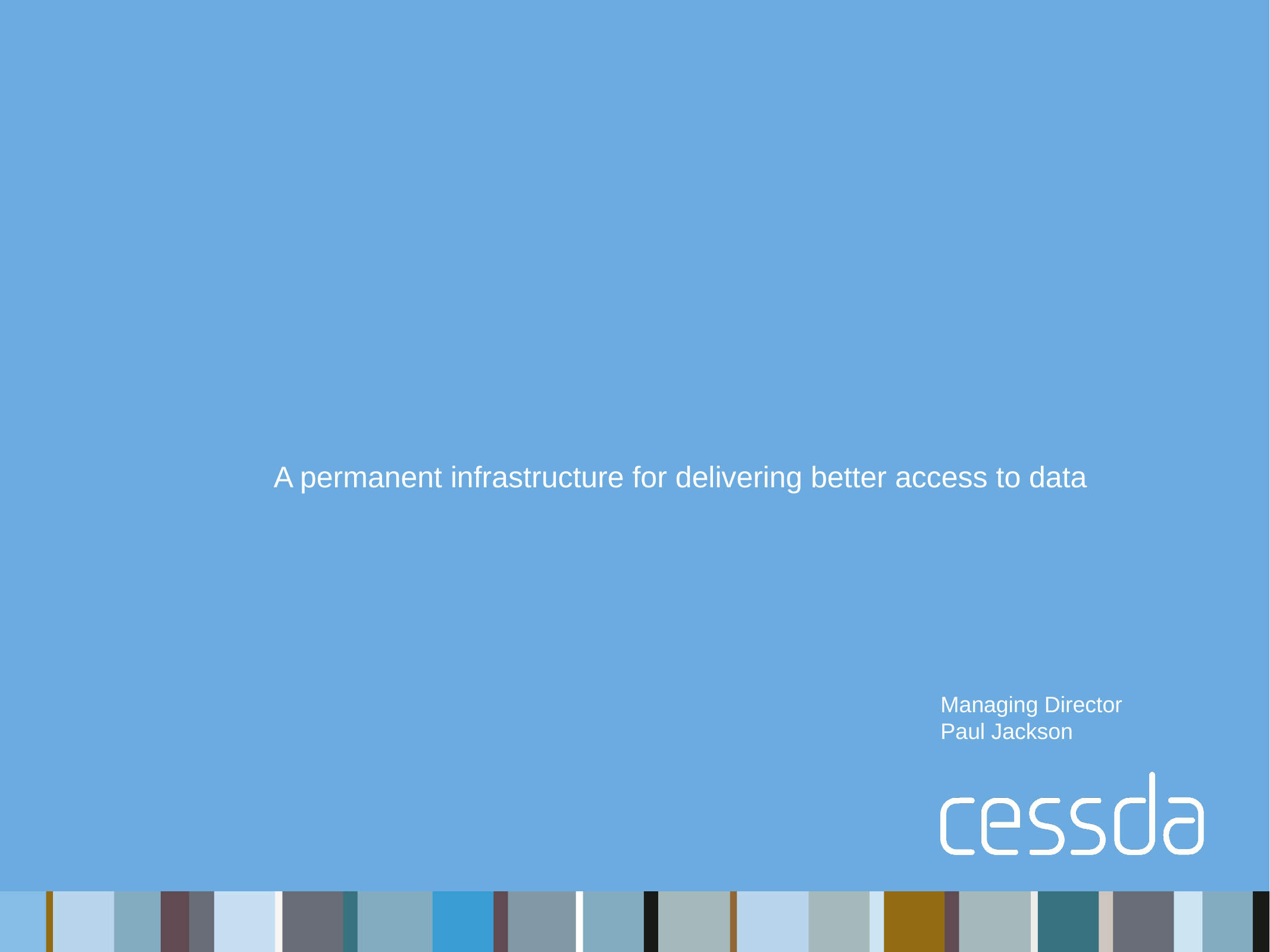

A permanent infrastructure for delivering better access to data
Managing Director
Paul Jackson